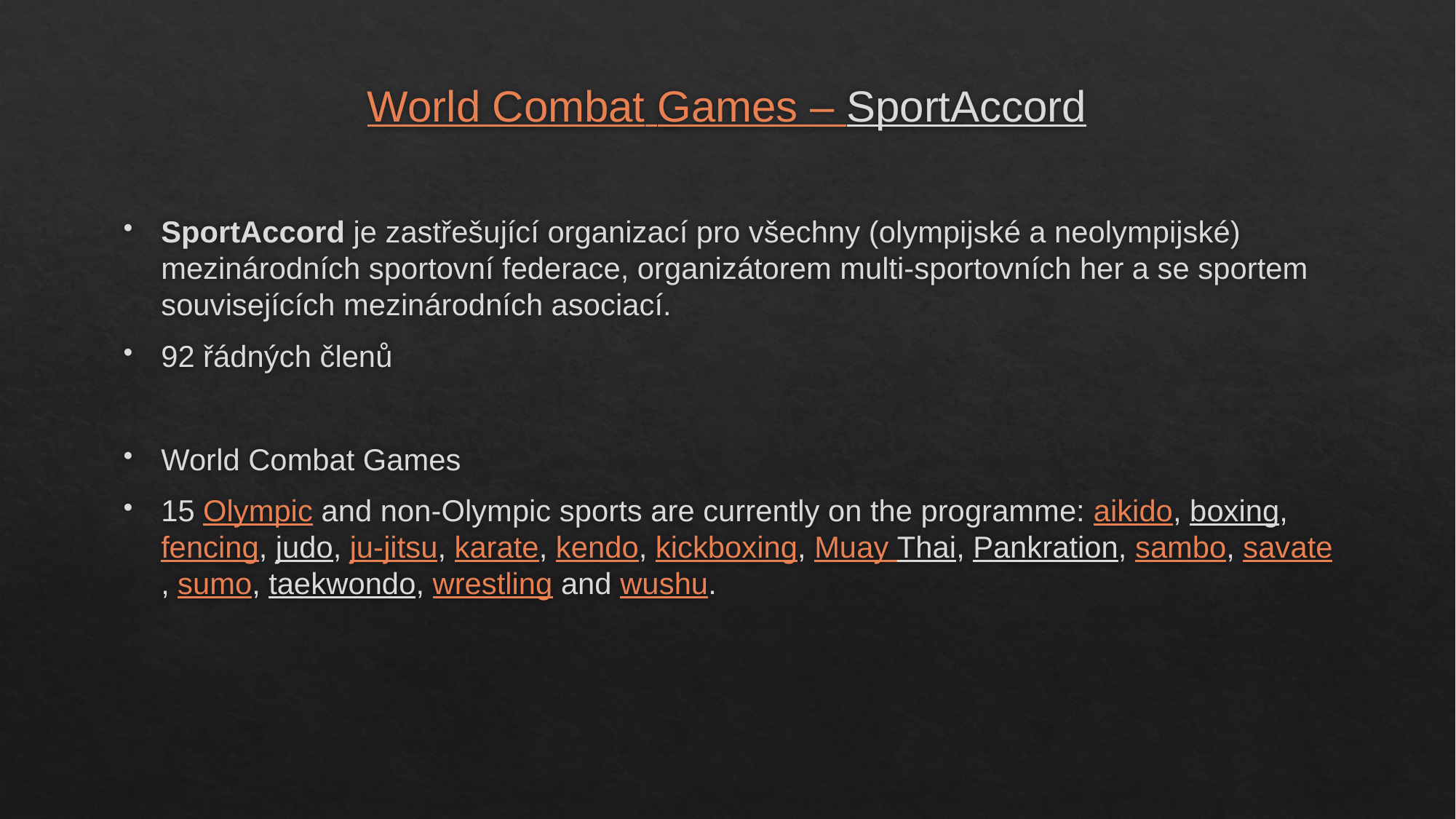

# World Combat Games – SportAccord
SportAccord je zastřešující organizací pro všechny (olympijské a neolympijské) mezinárodních sportovní federace, organizátorem multi-sportovních her a se sportem souvisejících mezinárodních asociací.
92 řádných členů

World Combat Games
15 Olympic and non-Olympic sports are currently on the programme: aikido, boxing, fencing, judo, ju-jitsu, karate, kendo, kickboxing, Muay Thai, Pankration, sambo, savate, sumo, taekwondo, wrestling and wushu.